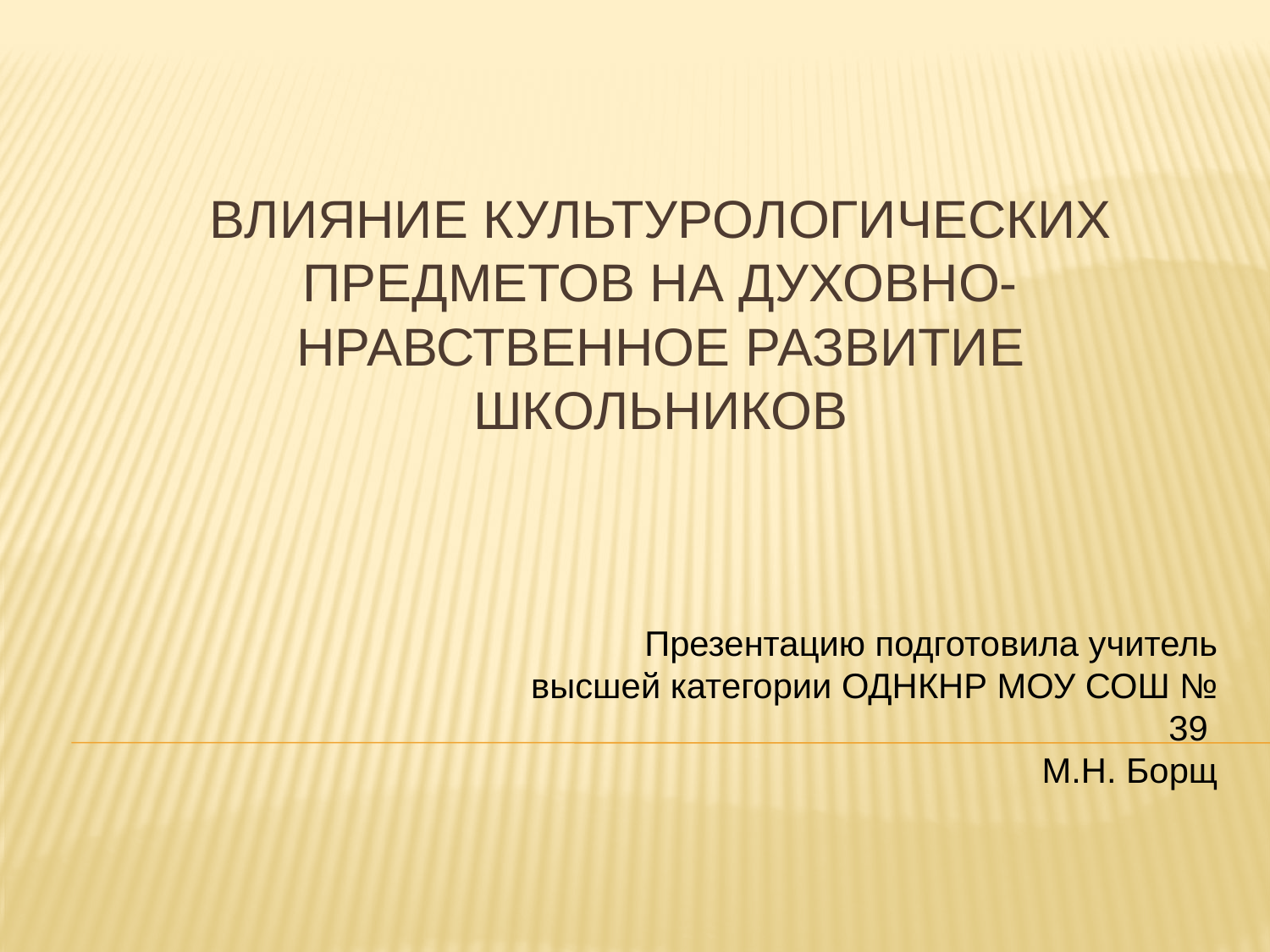

# ВЛИЯНИЕ КУЛЬТУРОЛОГИЧЕСКИХ ПРЕДМЕТОВ НА ДУХОВНО-нравственное развитие школьников
Презентацию подготовила учитель высшей категории ОДНКНР МОУ СОШ № 39
М.Н. Борщ